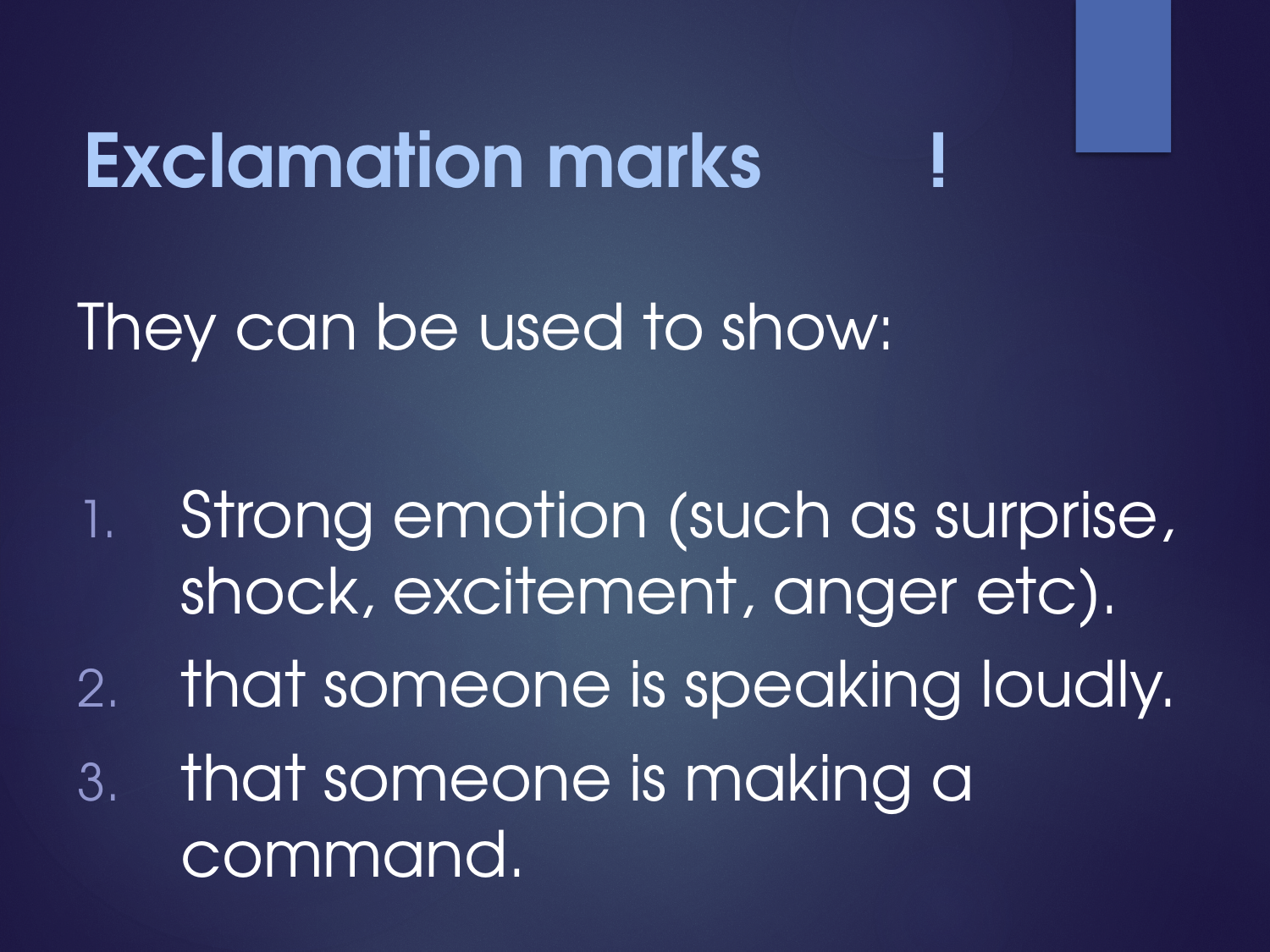

# Exclamation marks        !

They can be used to show:

Strong emotion (such as surprise, shock, excitement, anger etc).
that someone is speaking loudly.
that someone is making a command.